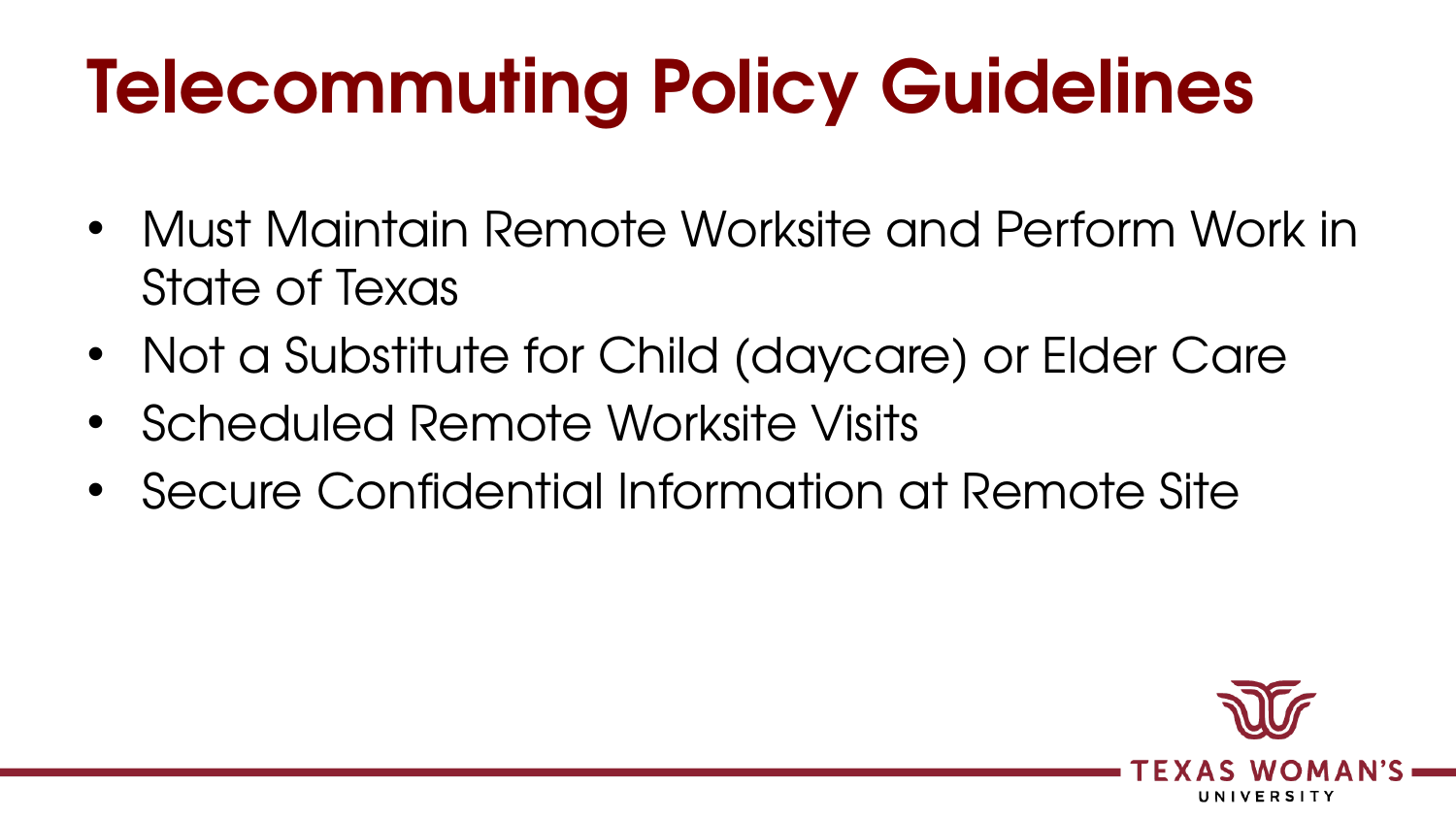

# Telecommuting Policy Guidelines
Must Maintain Remote Worksite and Perform Work in State of Texas
Not a Substitute for Child (daycare) or Elder Care
Scheduled Remote Worksite Visits
Secure Confidential Information at Remote Site